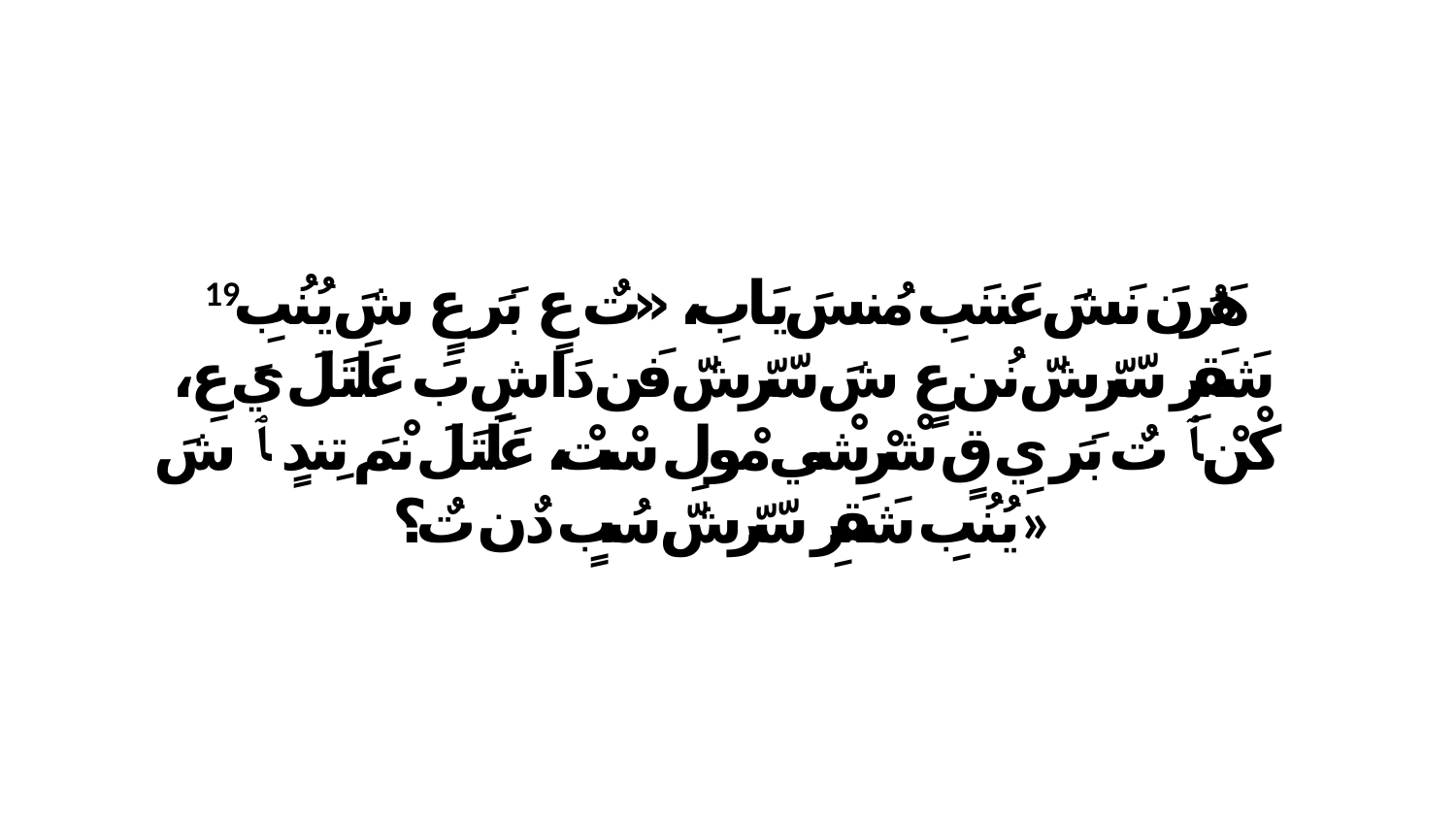

19 هَرُنَ نَشَ عَننَبِ مُنسَ يَابِ، «تٌ عٍ بَرَ عٍ شَ يُنُبِ شَقَرِ سّرّشّ نُن عٍ شَ سّرّشّ فَن دَاشِ بَ عَلَتَلَ يَ عِ، كْنْ ﭑ تٌ بَرَ يِ قٍ شْرْشْي مْولِ سْتْ، عَلَتَلَ نْمَ تِندٍ ﭑ شَ يُنُبِ شَقَرِ سّرّشّ سُبٍ دٌن تٌ؟»